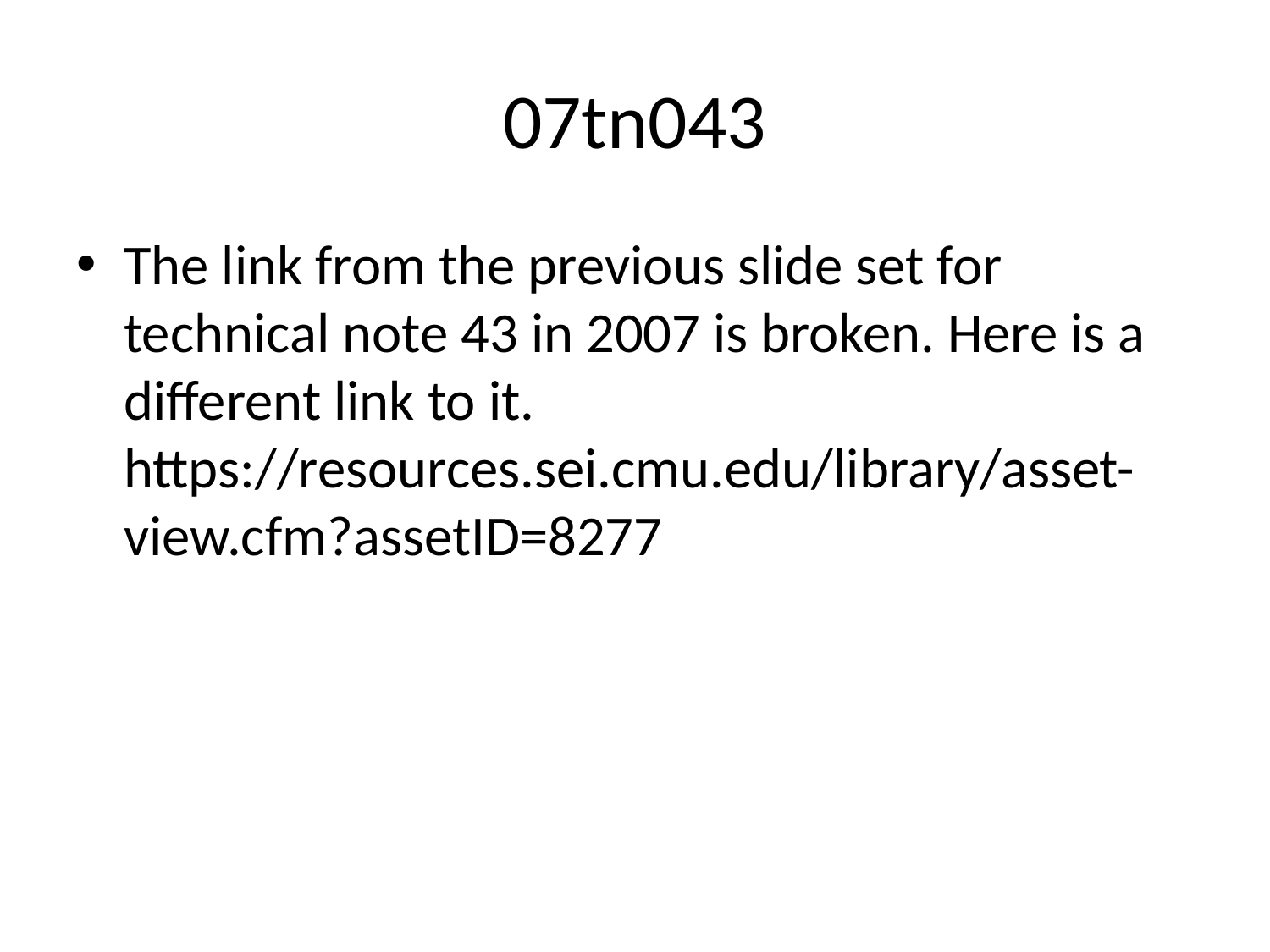

# 07tn043
The link from the previous slide set for technical note 43 in 2007 is broken. Here is a different link to it. https://resources.sei.cmu.edu/library/asset-view.cfm?assetID=8277